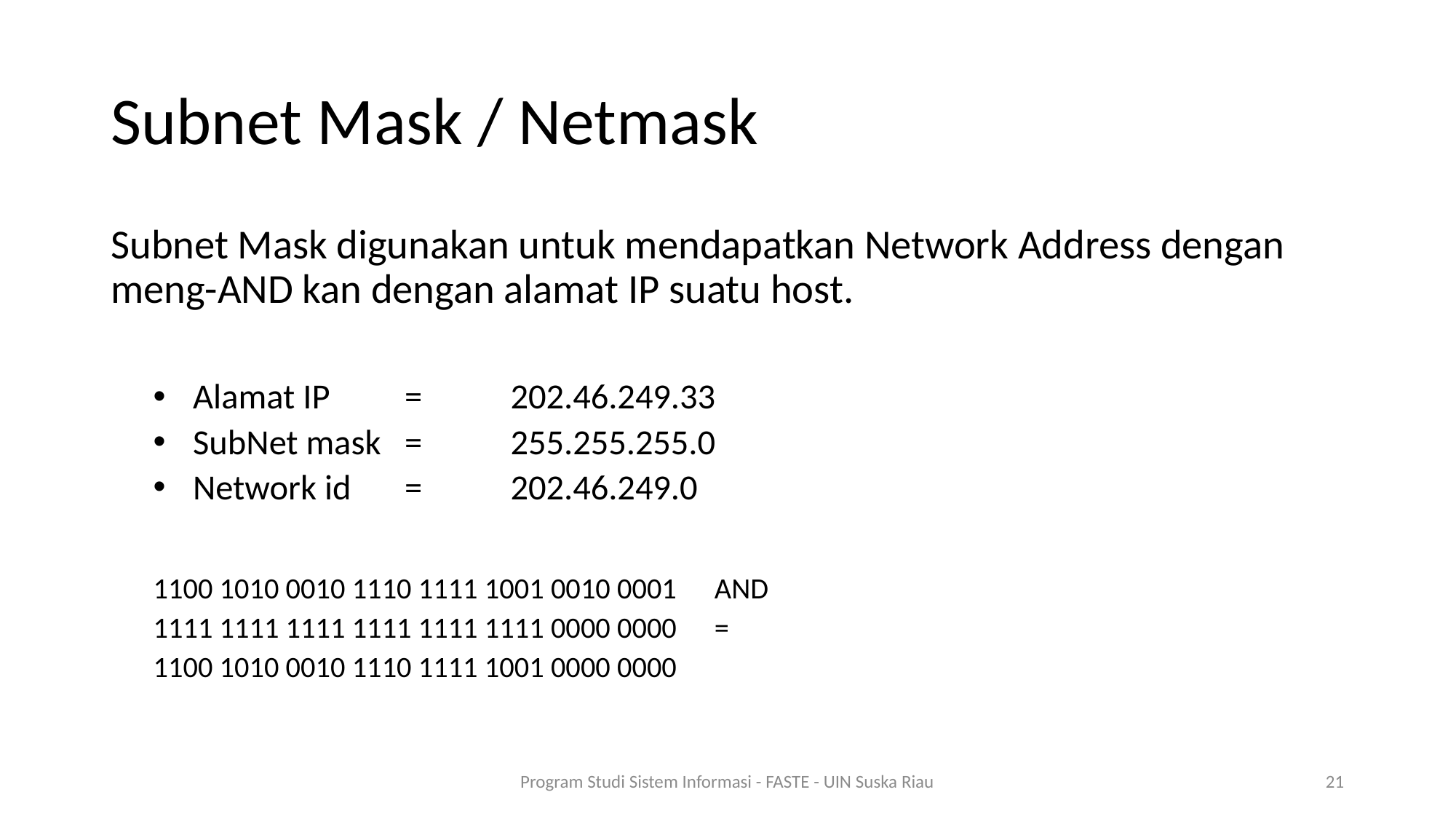

# Subnet Mask / Netmask
Subnet Mask digunakan untuk mendapatkan Network Address dengan meng-AND kan dengan alamat IP suatu host.

Alamat IP	= 	202.46.249.33
SubNet mask 	= 	255.255.255.0
Network id	= 	202.46.249.0

1100 1010 0010 1110 1111 1001 0010 0001 	AND
1111 1111 1111 1111 1111 1111 0000 0000 	=
1100 1010 0010 1110 1111 1001 0000 0000

Program Studi Sistem Informasi - FASTE - UIN Suska Riau
21